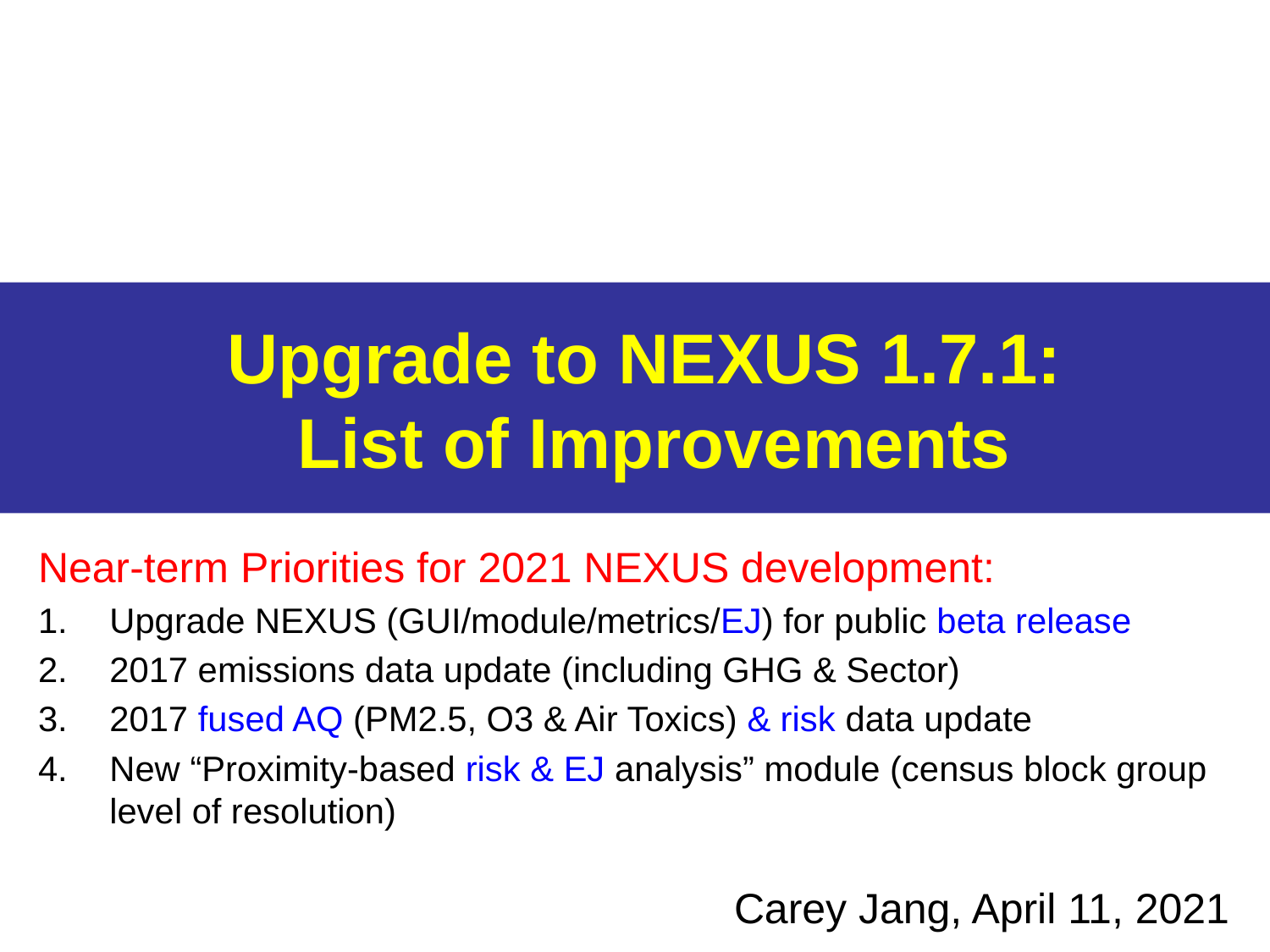

# Upgrade to NEXUS 1.7.1: List of Improvements
Near-term Priorities for 2021 NEXUS development:
Upgrade NEXUS (GUI/module/metrics/EJ) for public beta release
2017 emissions data update (including GHG & Sector)
2017 fused AQ (PM2.5, O3 & Air Toxics) & risk data update
New “Proximity-based risk & EJ analysis” module (census block group level of resolution)

Carey Jang, April 11, 2021